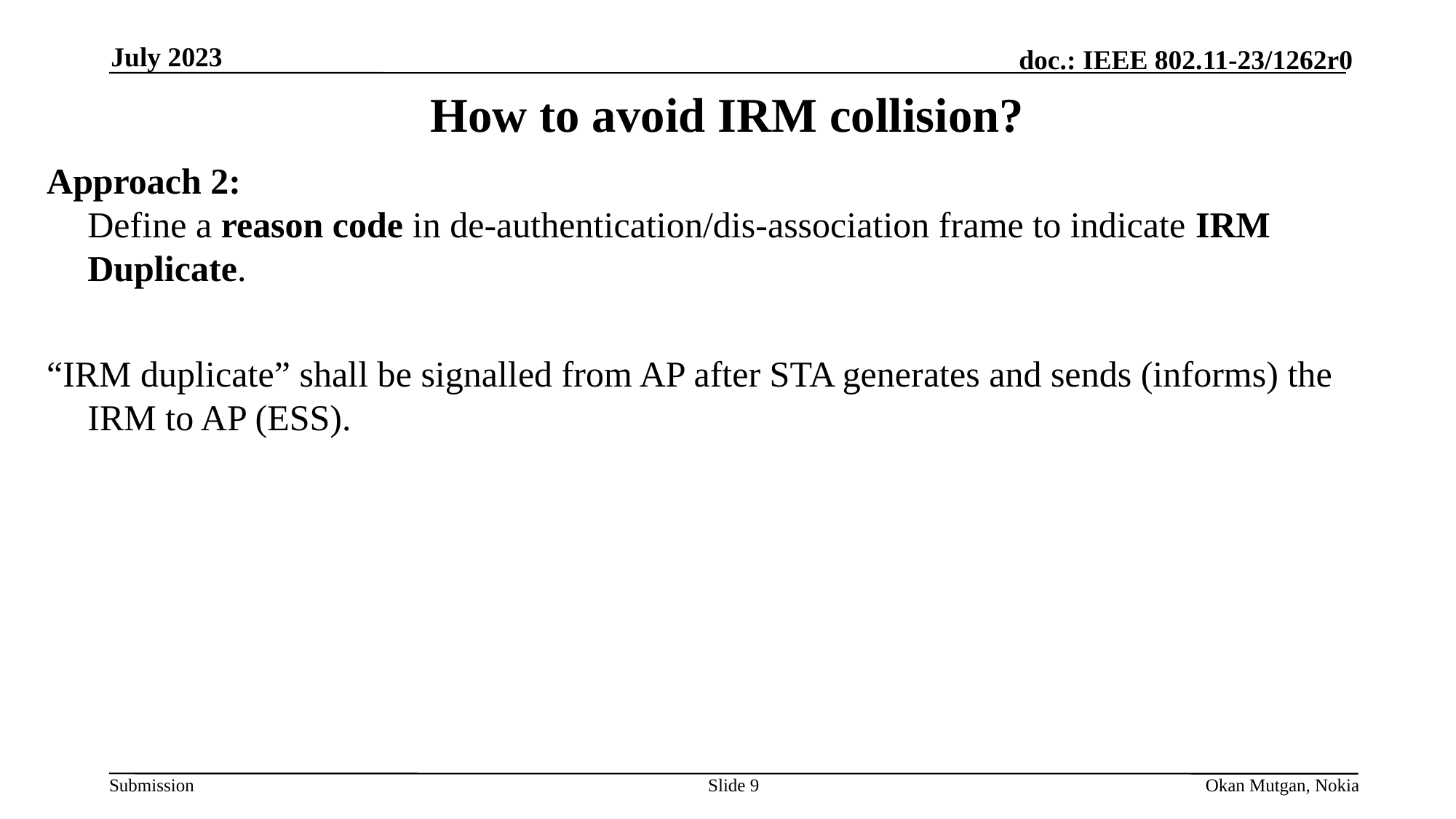

July 2023
# How to avoid IRM collision?
Approach 2:
Define a reason code in de-authentication/dis-association frame to indicate IRM Duplicate.

“IRM duplicate” shall be signalled from AP after STA generates and sends (informs) the IRM to AP (ESS).

Slide 9
Okan Mutgan, Nokia